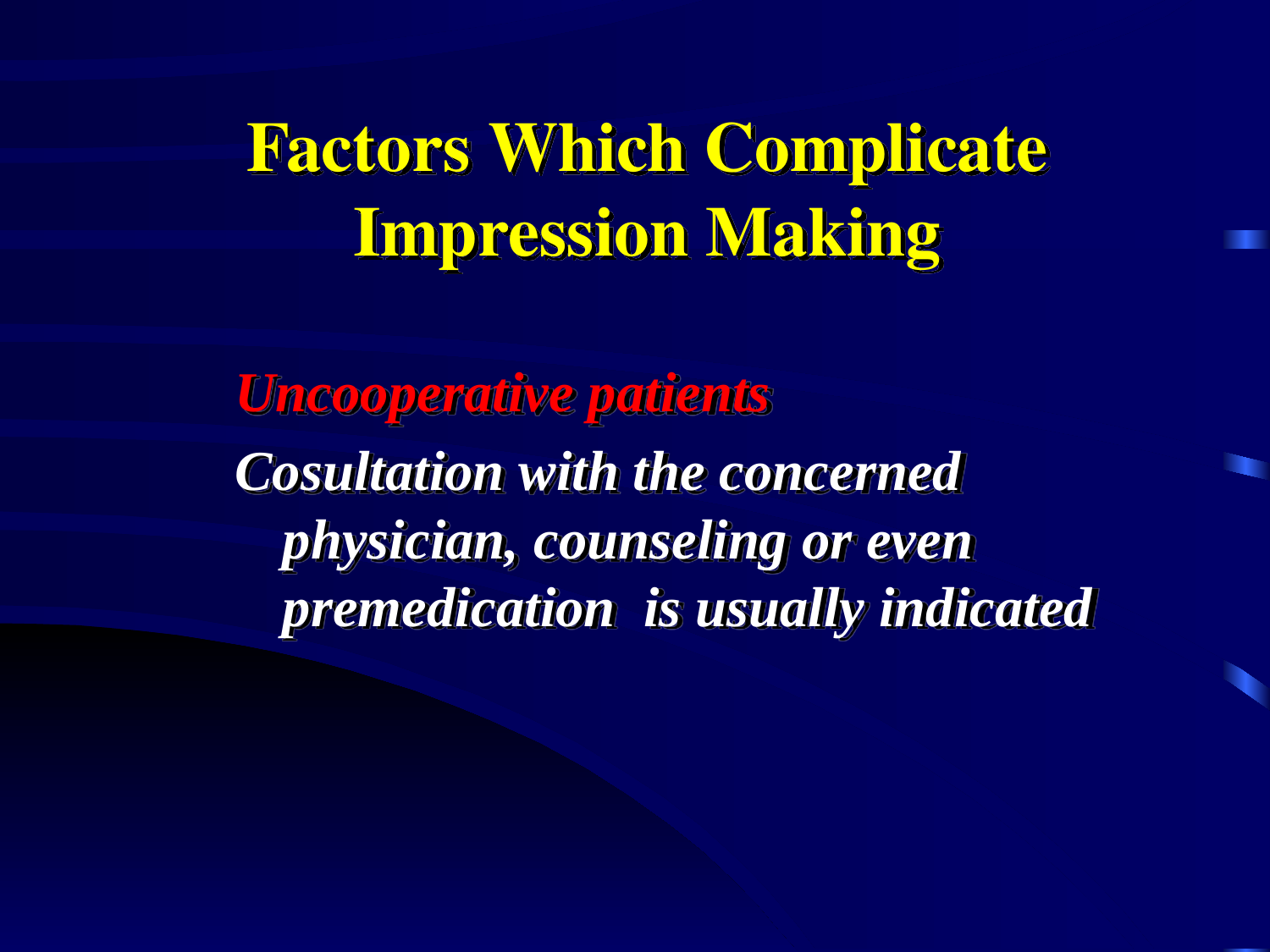

# Factors Which Complicate Impression Making
Uncooperative patients
Cosultation with the concerned physician, counseling or even premedication  is usually indicated